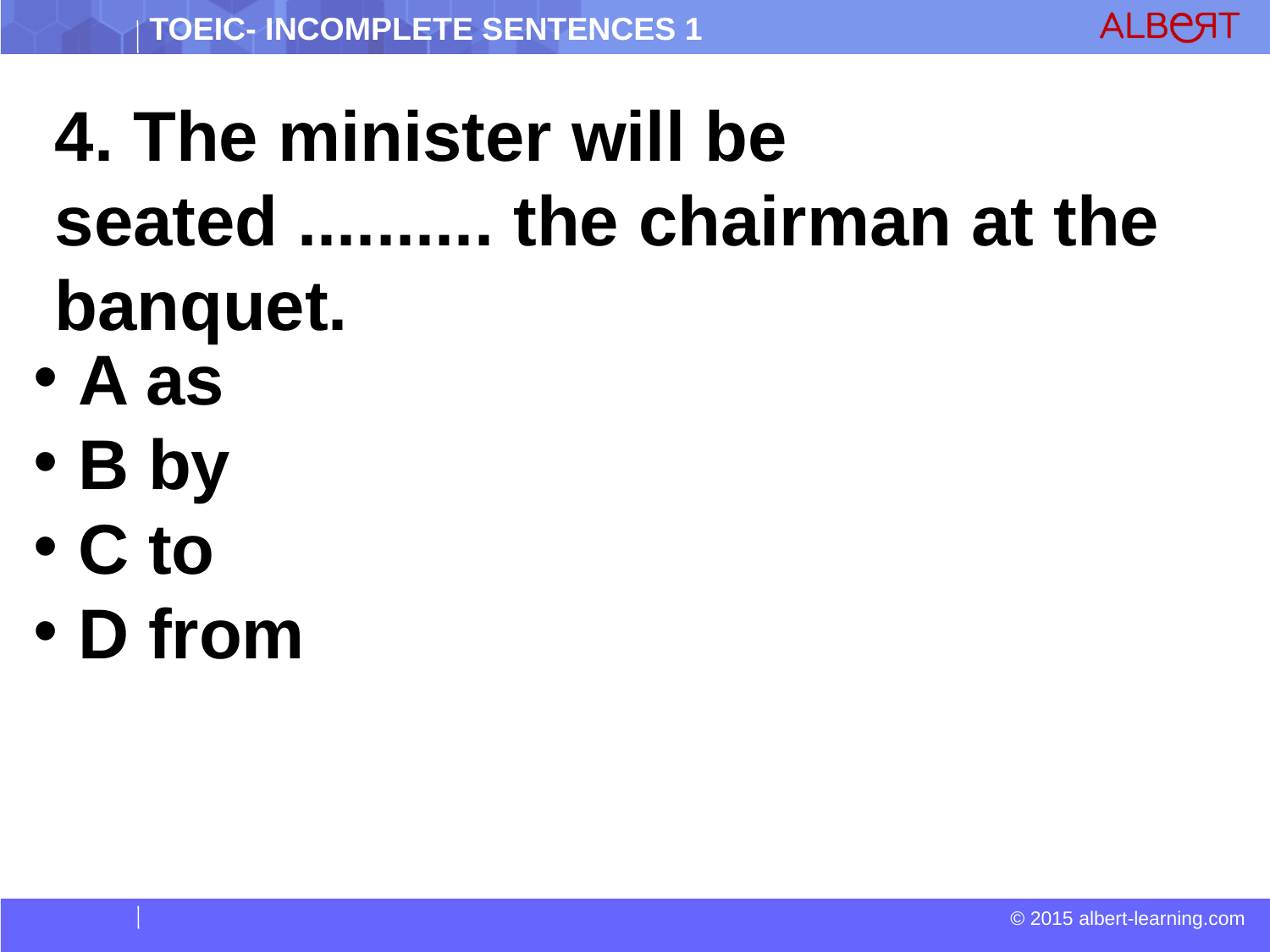

4. The minister will be seated .......... the chairman at the banquet.
 A as
 B by
 C to
 D from